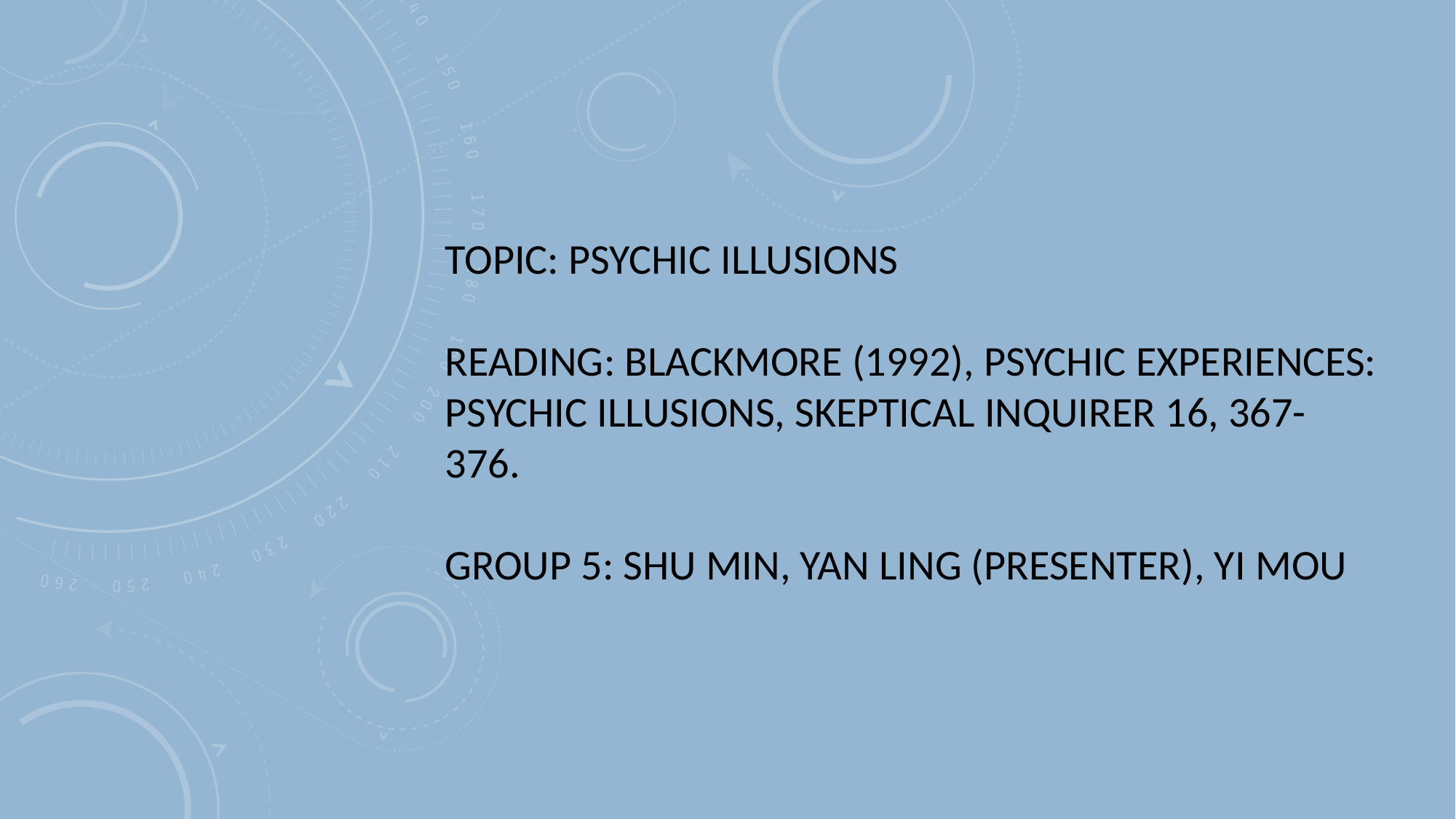

# Topic: Psychic illusions Reading: Blackmore (1992), Psychic Experiences: Psychic Illusions, Skeptical Inquirer 16, 367-376. Group 5: Shu Min, Yan Ling (Presenter), Yi Mou